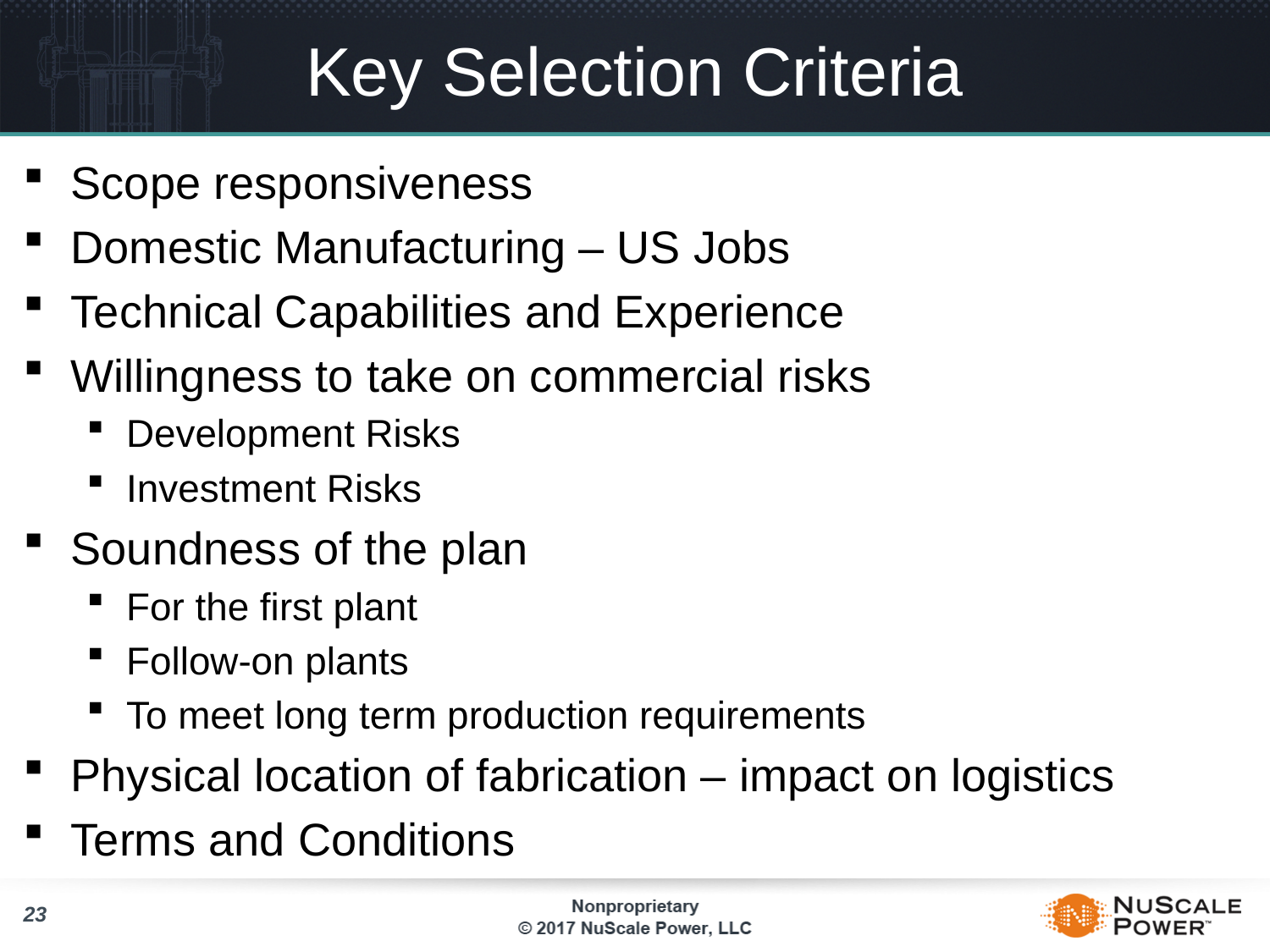

# Key Selection Criteria
Scope responsiveness
Domestic Manufacturing – US Jobs
Technical Capabilities and Experience
Willingness to take on commercial risks
Development Risks
Investment Risks
Soundness of the plan
For the first plant
Follow-on plants
To meet long term production requirements
Physical location of fabrication – impact on logistics
Terms and Conditions
23